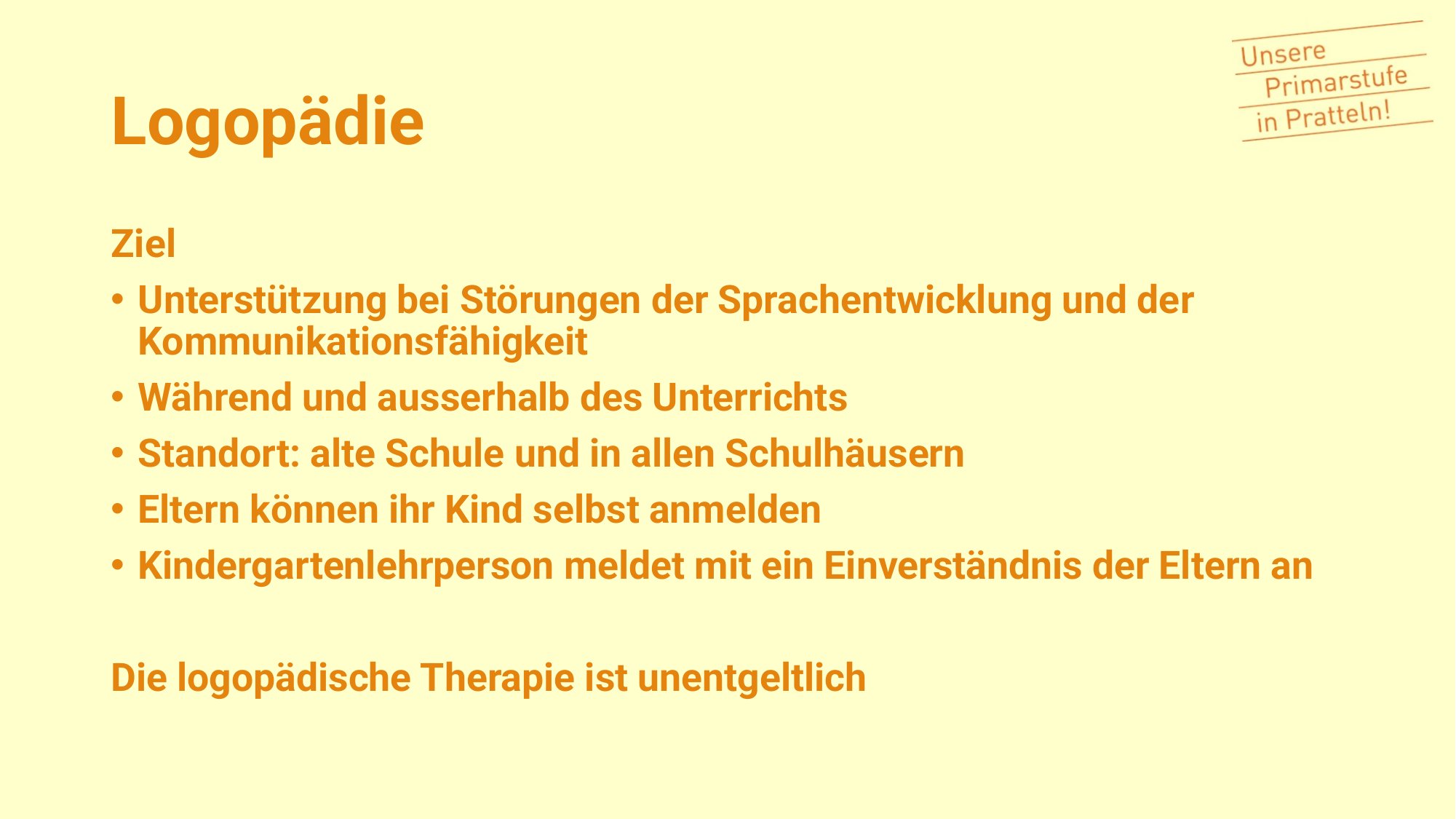

# Logopädie
Ziel
Unterstützung bei Störungen der Sprachentwicklung und der Kommunikationsfähigkeit
Während und ausserhalb des Unterrichts
Standort: alte Schule und in allen Schulhäusern
Eltern können ihr Kind selbst anmelden
Kindergartenlehrperson meldet mit ein Einverständnis der Eltern an

Die logopädische Therapie ist unentgeltlich